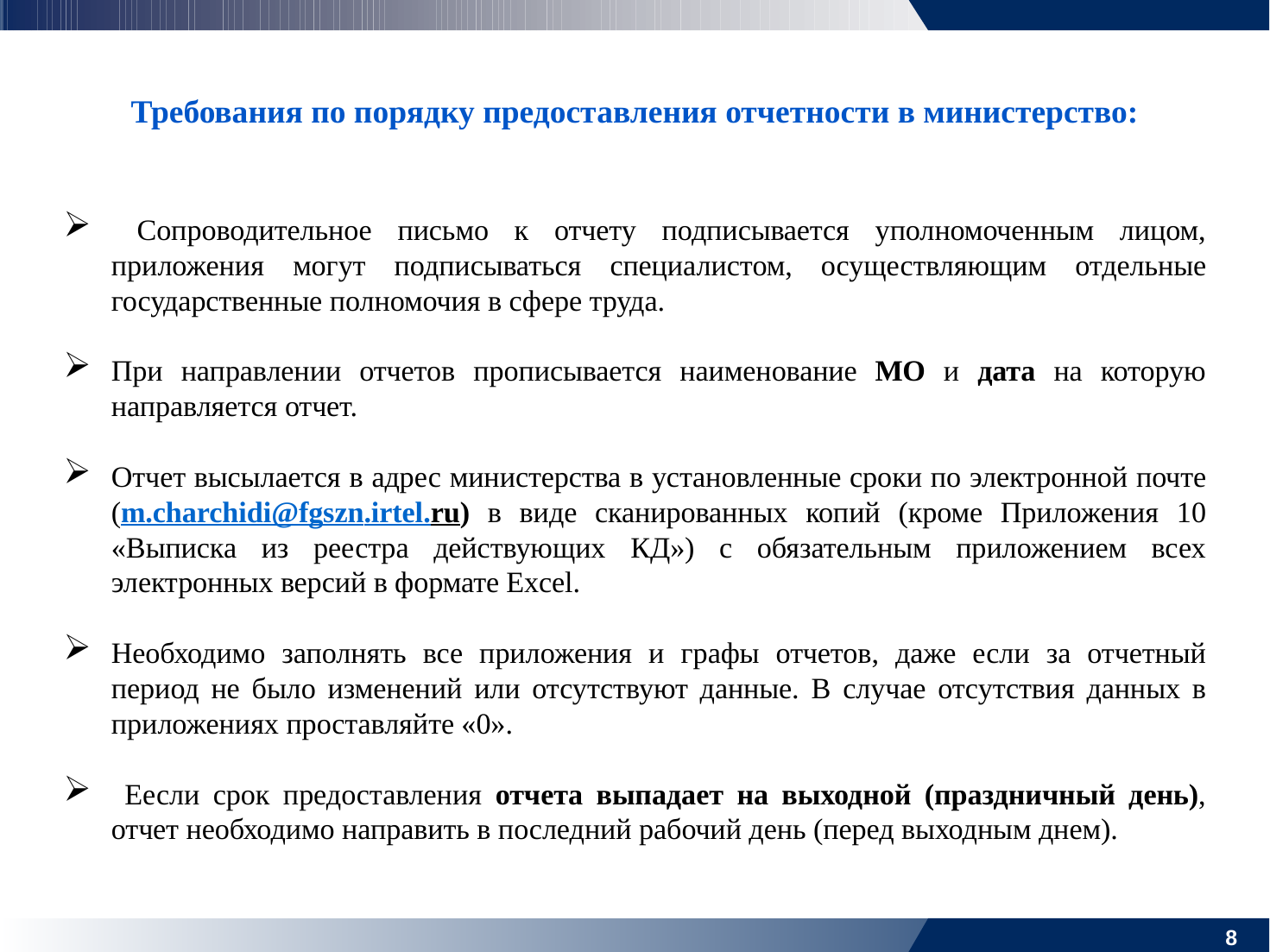

# Требования по порядку предоставления отчетности в министерство:
 Сопроводительное письмо к отчету подписывается уполномоченным лицом, приложения могут подписываться специалистом, осуществляющим отдельные государственные полномочия в сфере труда.

При направлении отчетов прописывается наименование МО и дата на которую направляется отчет.

Отчет высылается в адрес министерства в установленные сроки по электронной почте (m.charchidi@fgszn.irtel.ru) в виде сканированных копий (кроме Приложения 10 «Выписка из реестра действующих КД») с обязательным приложением всех электронных версий в формате Excel.

Необходимо заполнять все приложения и графы отчетов, даже если за отчетный период не было изменений или отсутствуют данные. В случае отсутствия данных в приложениях проставляйте «0».

 Еесли срок предоставления отчета выпадает на выходной (праздничный день), отчет необходимо направить в последний рабочий день (перед выходным днем).

8